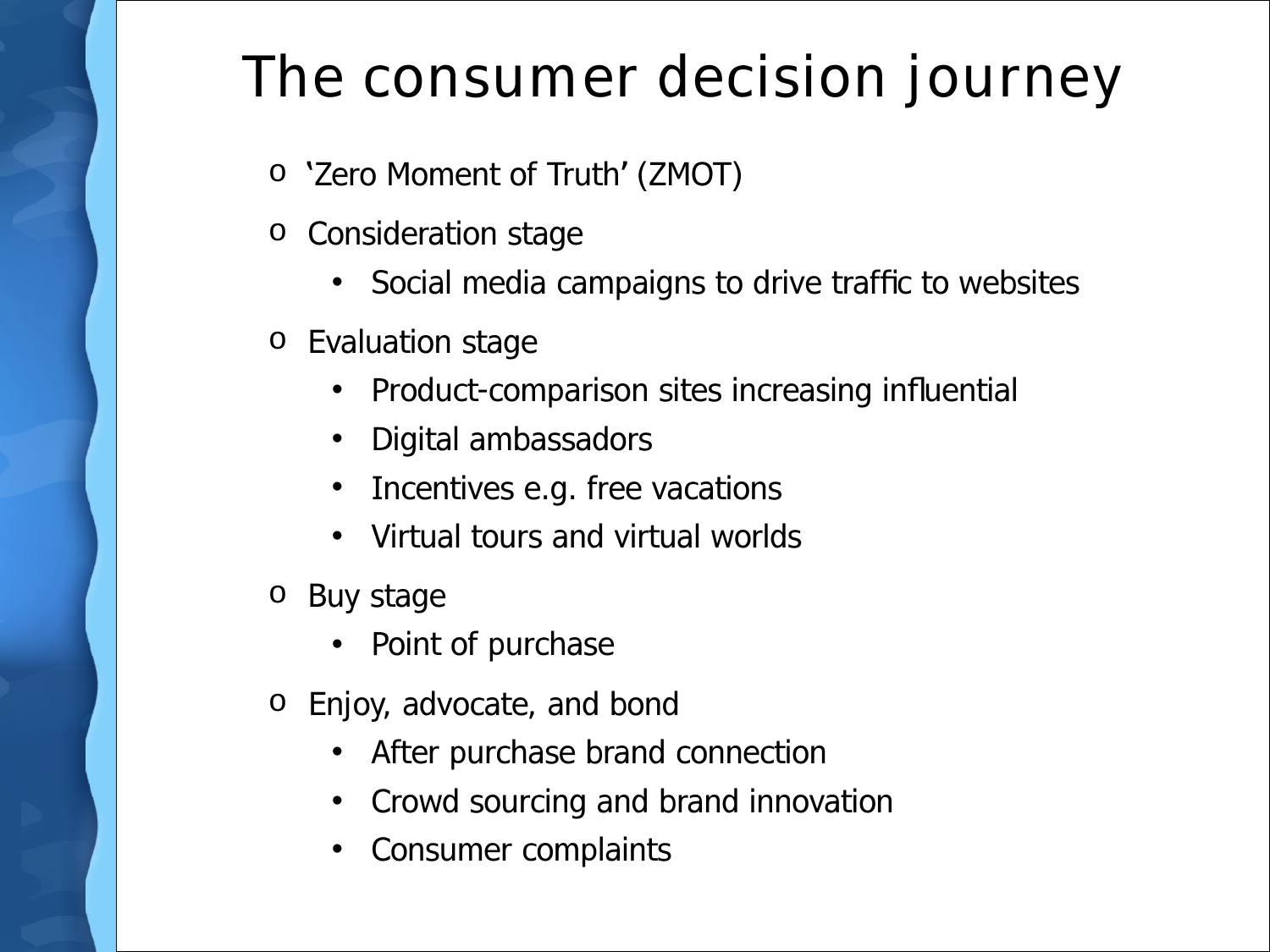

# The consumer decision journey
‘Zero Moment of Truth’ (ZMOT)
Consideration stage
Social media campaigns to drive traffic to websites
Evaluation stage
Product-comparison sites increasing influential
Digital ambassadors
Incentives e.g. free vacations
Virtual tours and virtual worlds
Buy stage
Point of purchase
Enjoy, advocate, and bond
After purchase brand connection
Crowd sourcing and brand innovation
Consumer complaints